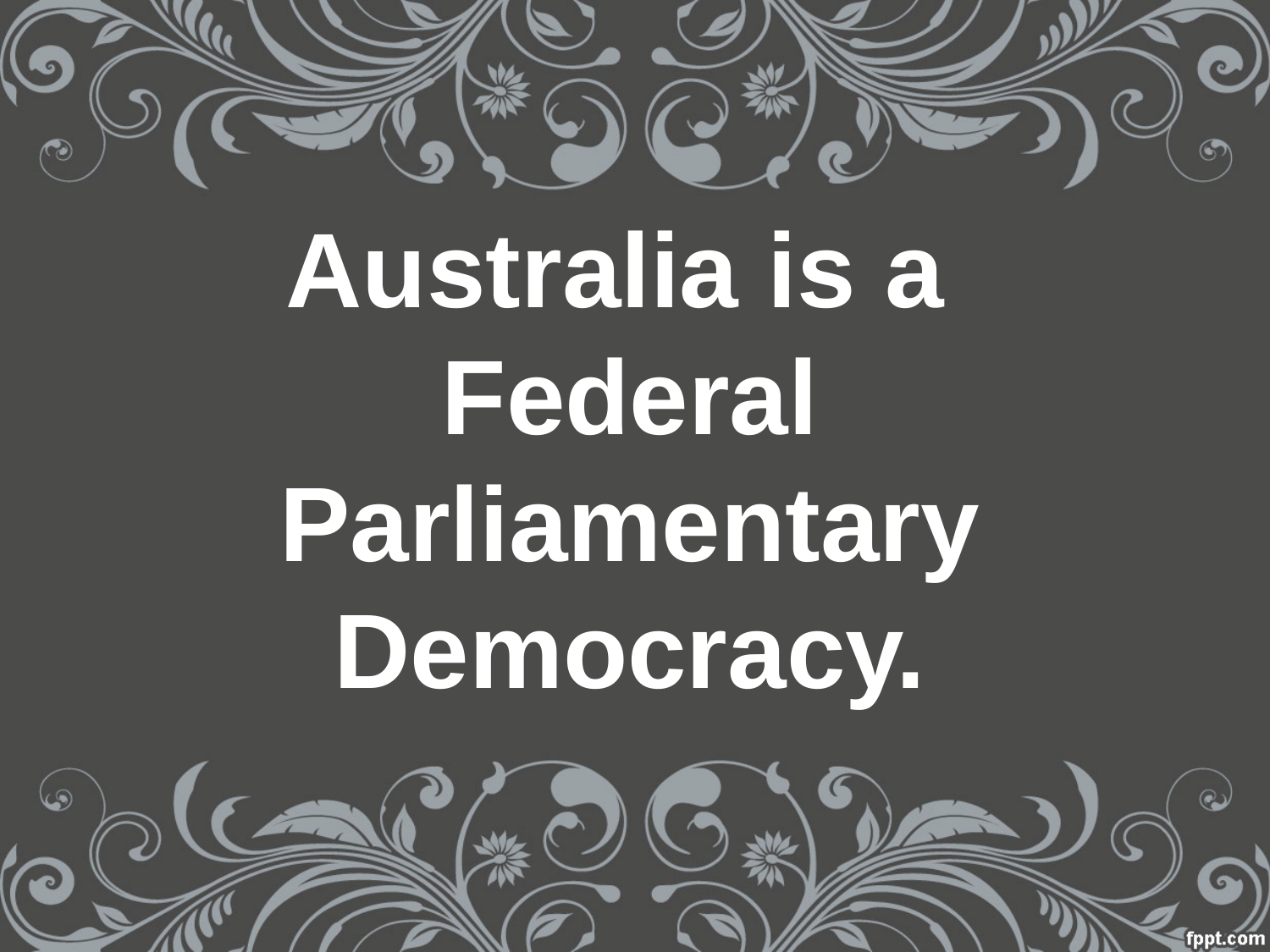

# Australia is a Federal Parliamentary Democracy.